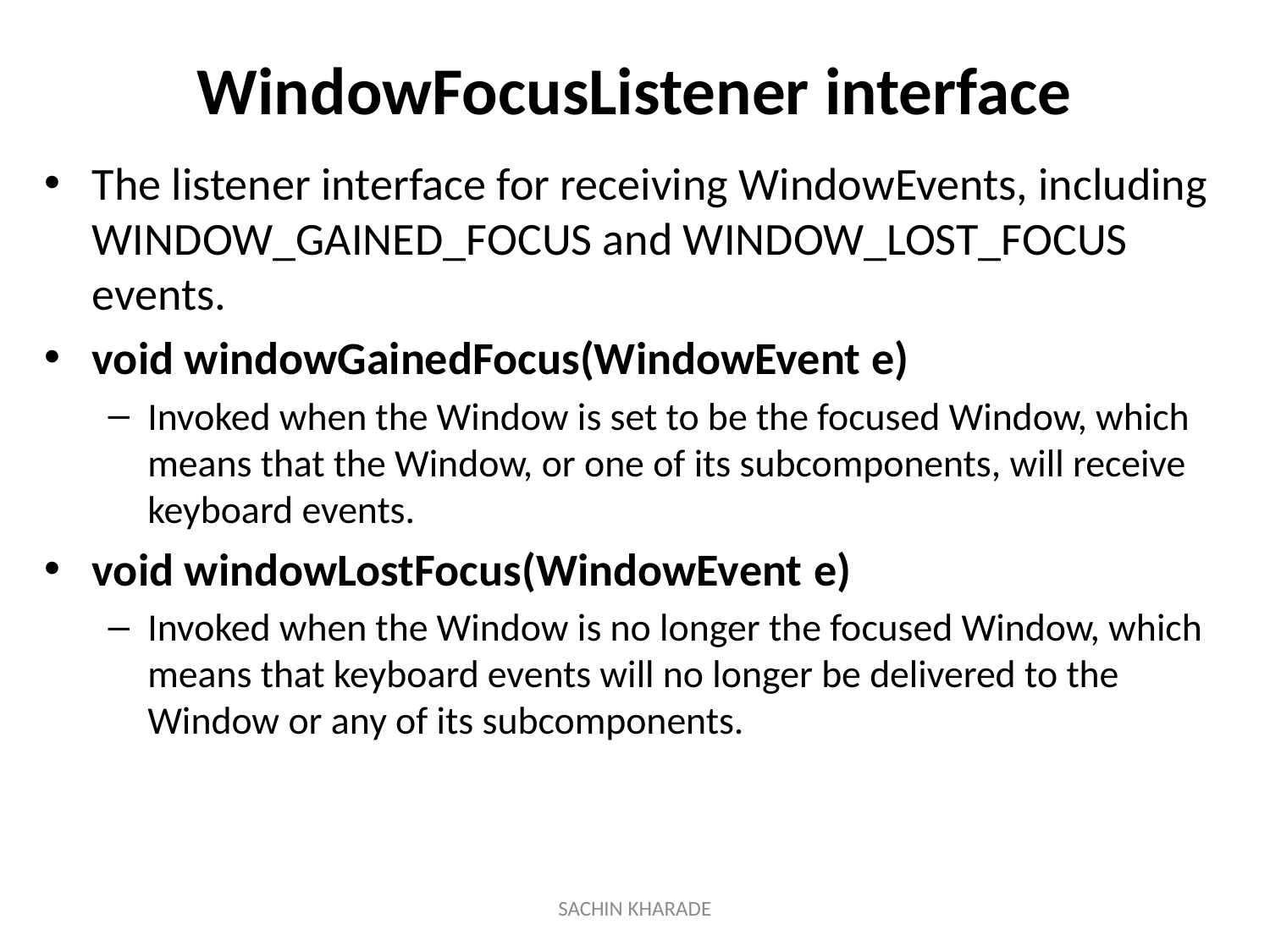

# WindowFocusListener interface
The listener interface for receiving WindowEvents, including WINDOW_GAINED_FOCUS and WINDOW_LOST_FOCUS events.
void windowGainedFocus(WindowEvent e)
Invoked when the Window is set to be the focused Window, which means that the Window, or one of its subcomponents, will receive keyboard events.
void windowLostFocus(WindowEvent e)
Invoked when the Window is no longer the focused Window, which means that keyboard events will no longer be delivered to the Window or any of its subcomponents.
SACHIN KHARADE